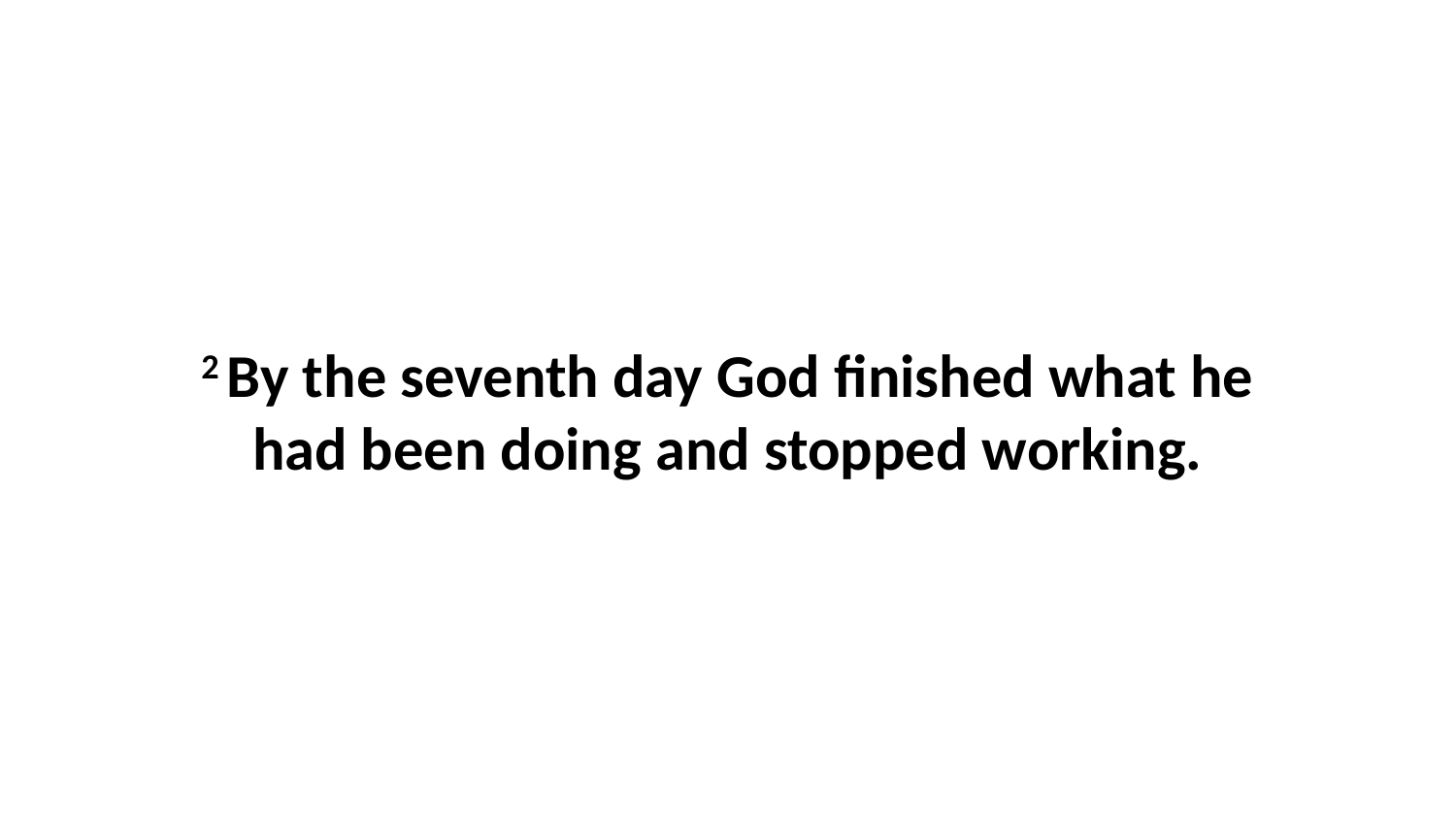

2 By the seventh day God finished what he had been doing and stopped working.